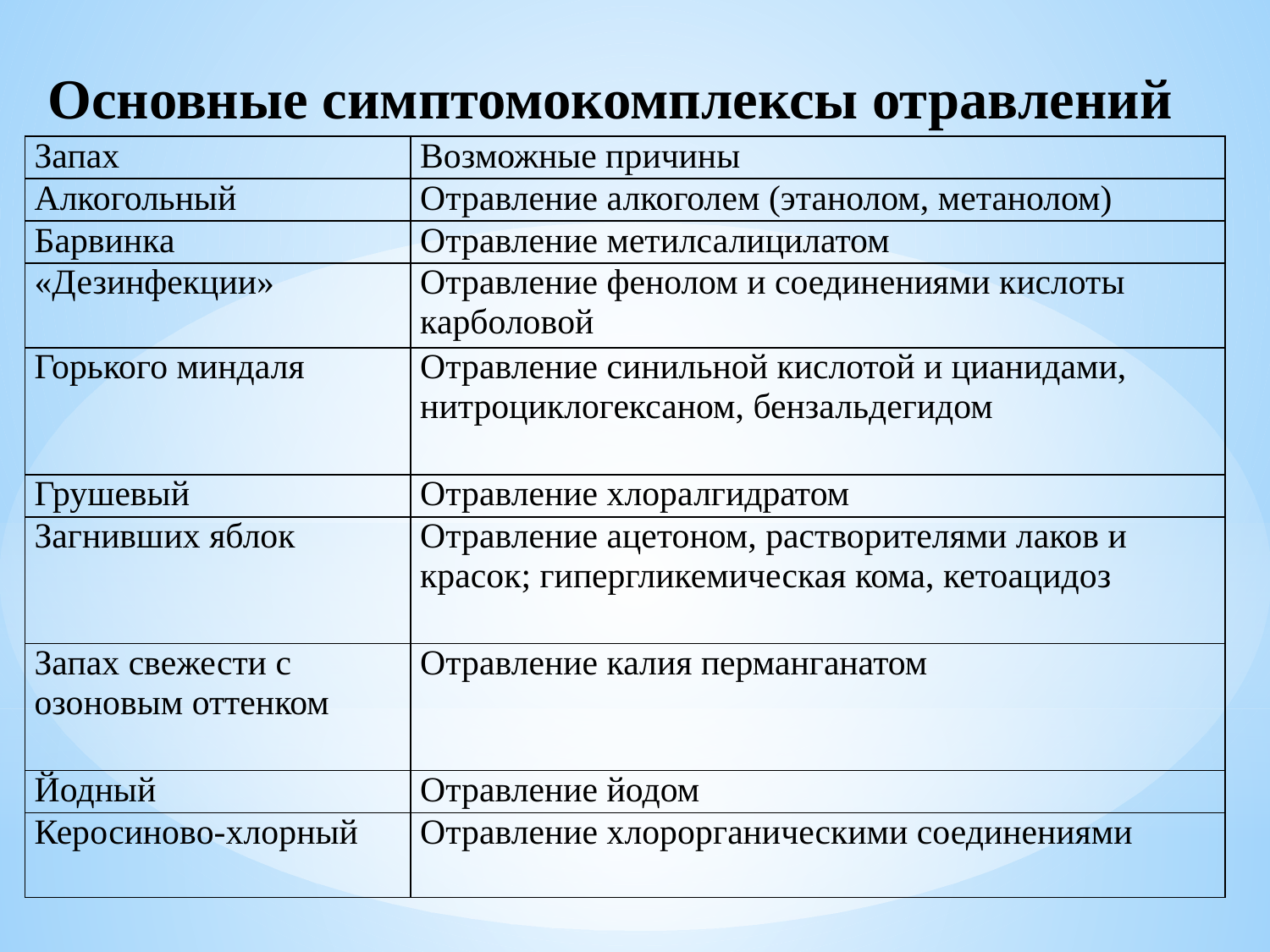

# Основные симптомокомплексы отравлений
| Запах | Возможные причины |
| --- | --- |
| Алкогольный | Отравление алкоголем (этанолом, метанолом) |
| Барвинка | Отравление метилсалицилатом |
| «Дезинфекции» | Отравление фенолом и соединениями кислоты карболовой |
| Горького миндаля | Отравление синильной кислотой и цианидами, нитроциклогексаном, бензальдегидом |
| Грушевый | Отравление хлоралгидратом |
| Загнивших яблок | Отравление ацетоном, растворителями лаков и красок; гипергликемическая кома, кетоацидоз |
| Запах свежести с озоновым оттенком | Отравление калия перманганатом |
| Йодный | Отравление йодом |
| Керосиново-хлорный | Отравление хлорорганическими соединениями |